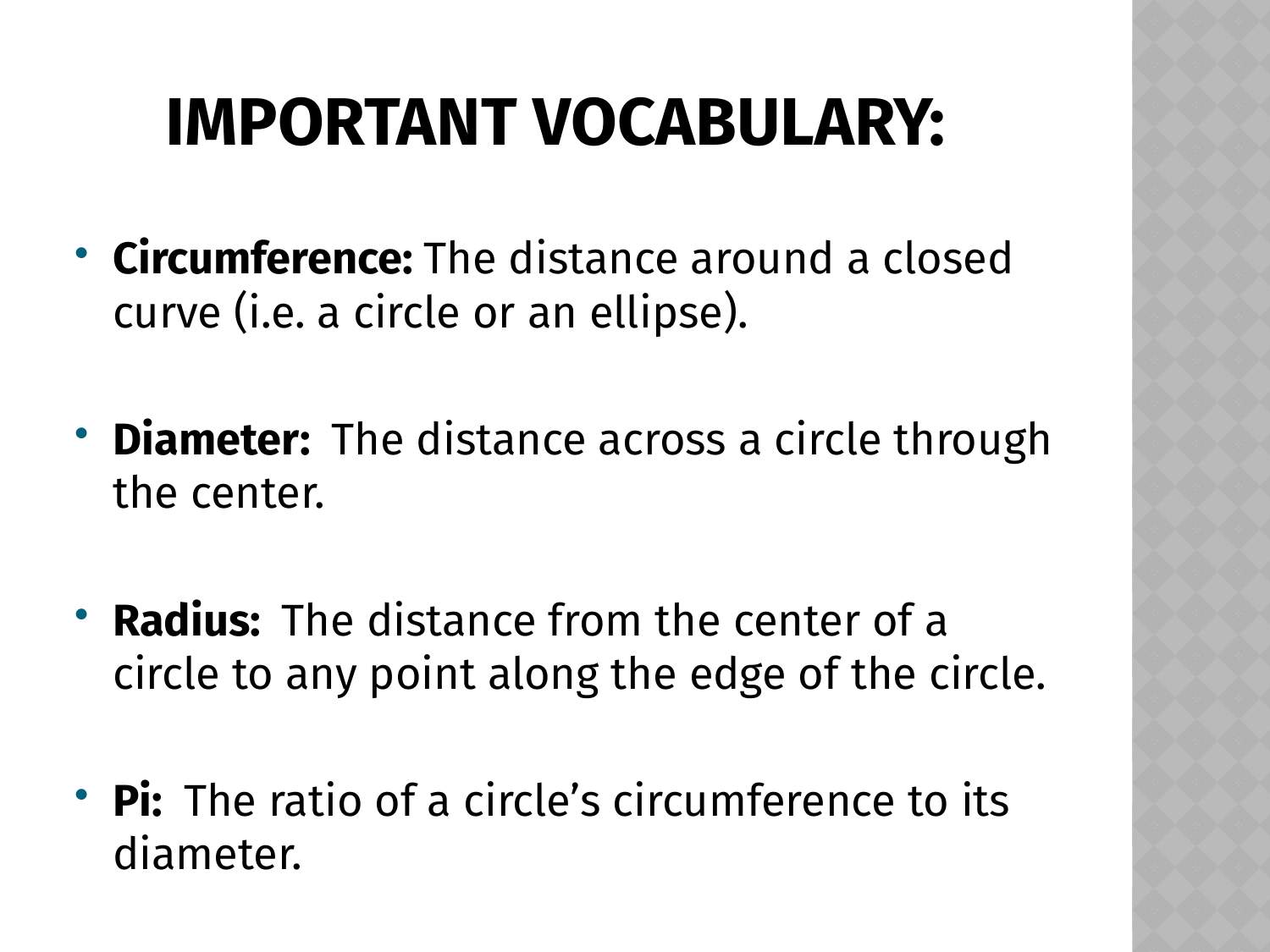

# Important Vocabulary:
Circumference: The distance around a closed curve (i.e. a circle or an ellipse).

Diameter:  The distance across a circle through the center.

Radius:  The distance from the center of a circle to any point along the edge of the circle.

Pi:  The ratio of a circle’s circumference to its diameter.